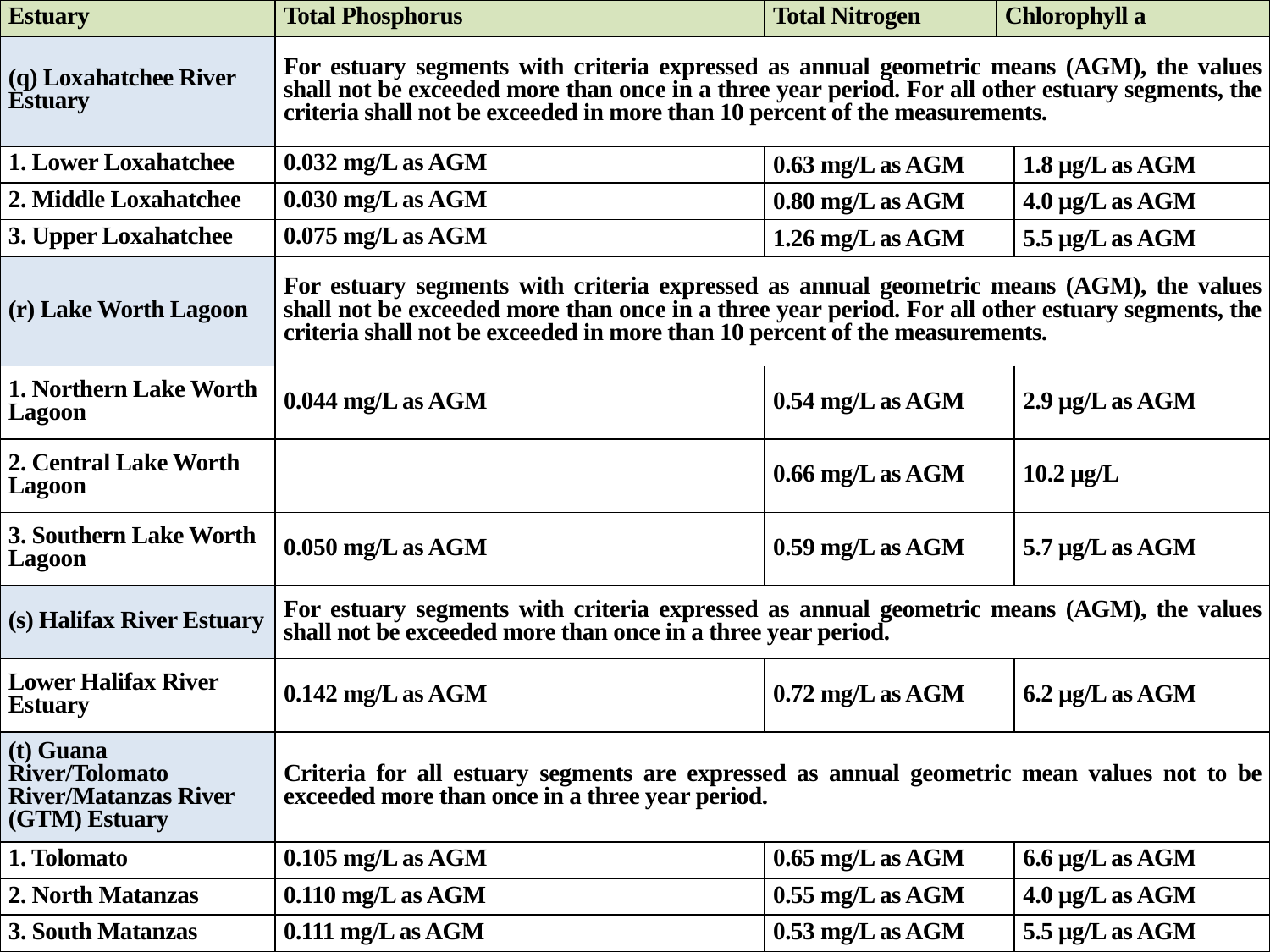

| Estuary | Total Phosphorus | Total Nitrogen | Chlorophyll a |  |
| --- | --- | --- | --- | --- |
| (q) Loxahatchee River Estuary | For estuary segments with criteria expressed as annual geometric means (AGM), the values shall not be exceeded more than once in a three year period. For all other estuary segments, the criteria shall not be exceeded in more than 10 percent of the measurements. |  |  |  |
| 1. Lower Loxahatchee | 0.032 mg/L as AGM | 0.63 mg/L as AGM |  | 1.8 μg/L as AGM |
| 2. Middle Loxahatchee | 0.030 mg/L as AGM | 0.80 mg/L as AGM |  | 4.0 μg/L as AGM |
| 3. Upper Loxahatchee | 0.075 mg/L as AGM | 1.26 mg/L as AGM |  | 5.5 μg/L as AGM |
| (r) Lake Worth Lagoon | For estuary segments with criteria expressed as annual geometric means (AGM), the values shall not be exceeded more than once in a three year period. For all other estuary segments, the criteria shall not be exceeded in more than 10 percent of the measurements. |  |  |  |
| 1. Northern Lake Worth Lagoon | 0.044 mg/L as AGM | 0.54 mg/L as AGM |  | 2.9 μg/L as AGM |
| 2. Central Lake Worth Lagoon |  | 0.66 mg/L as AGM |  | 10.2 μg/L |
| 3. Southern Lake Worth Lagoon | 0.050 mg/L as AGM | 0.59 mg/L as AGM |  | 5.7 μg/L as AGM |
| (s) Halifax River Estuary | For estuary segments with criteria expressed as annual geometric means (AGM), the values shall not be exceeded more than once in a three year period. |  |  |  |
| Lower Halifax River Estuary | 0.142 mg/L as AGM | 0.72 mg/L as AGM |  | 6.2 µg/L as AGM |
| (t) Guana River/Tolomato River/Matanzas River (GTM) Estuary | Criteria for all estuary segments are expressed as annual geometric mean values not to be exceeded more than once in a three year period. |  |  |  |
| 1. Tolomato | 0.105 mg/L as AGM | 0.65 mg/L as AGM |  | 6.6 μg/L as AGM |
| 2. North Matanzas | 0.110 mg/L as AGM | 0.55 mg/L as AGM |  | 4.0 μg/L as AGM |
| 3. South Matanzas | 0.111 mg/L as AGM | 0.53 mg/L as AGM |  | 5.5 μg/L as AGM |
#
17